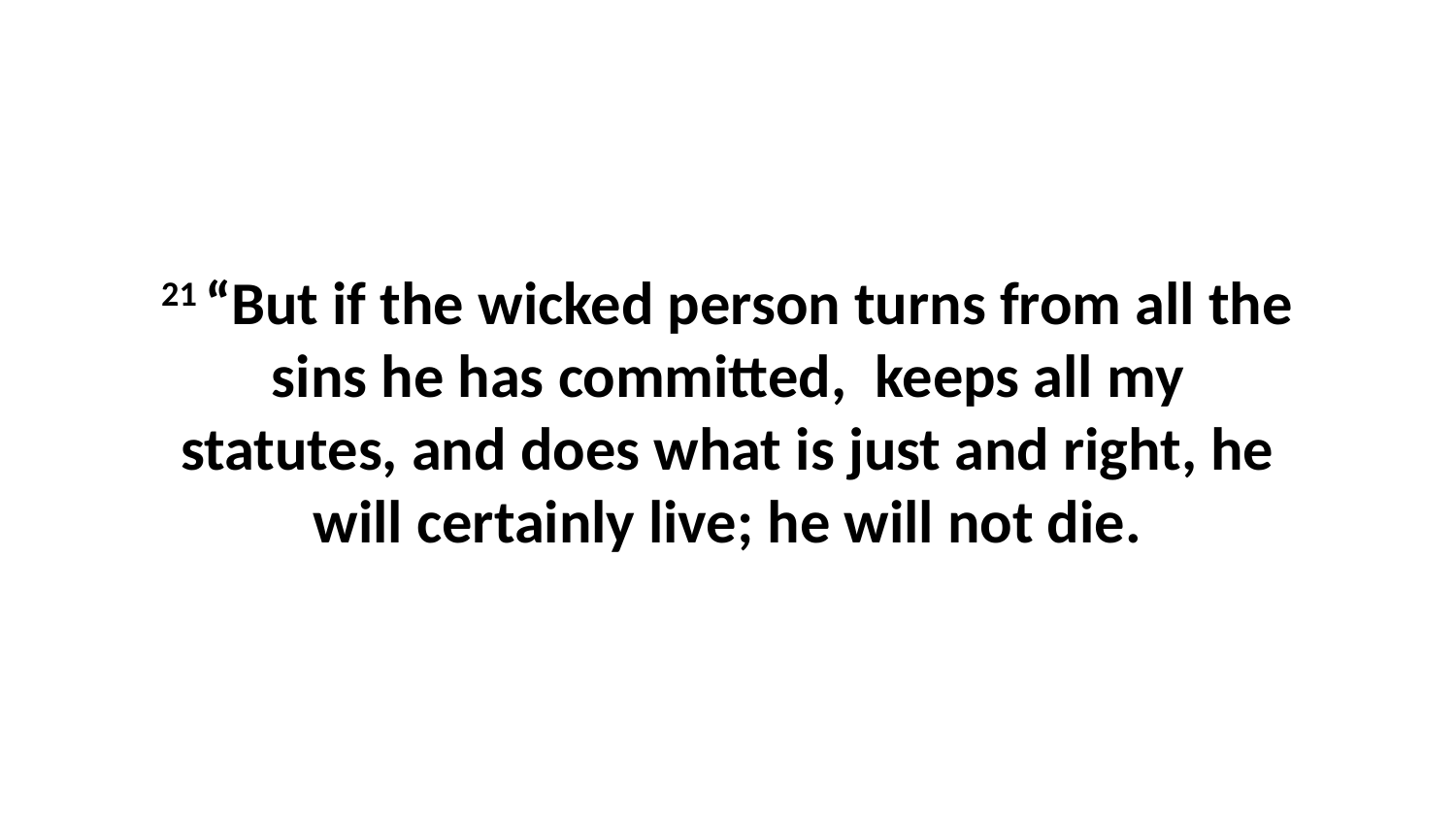

21 “But if the wicked person turns from all the sins he has committed,  keeps all my statutes, and does what is just and right, he will certainly live; he will not die.